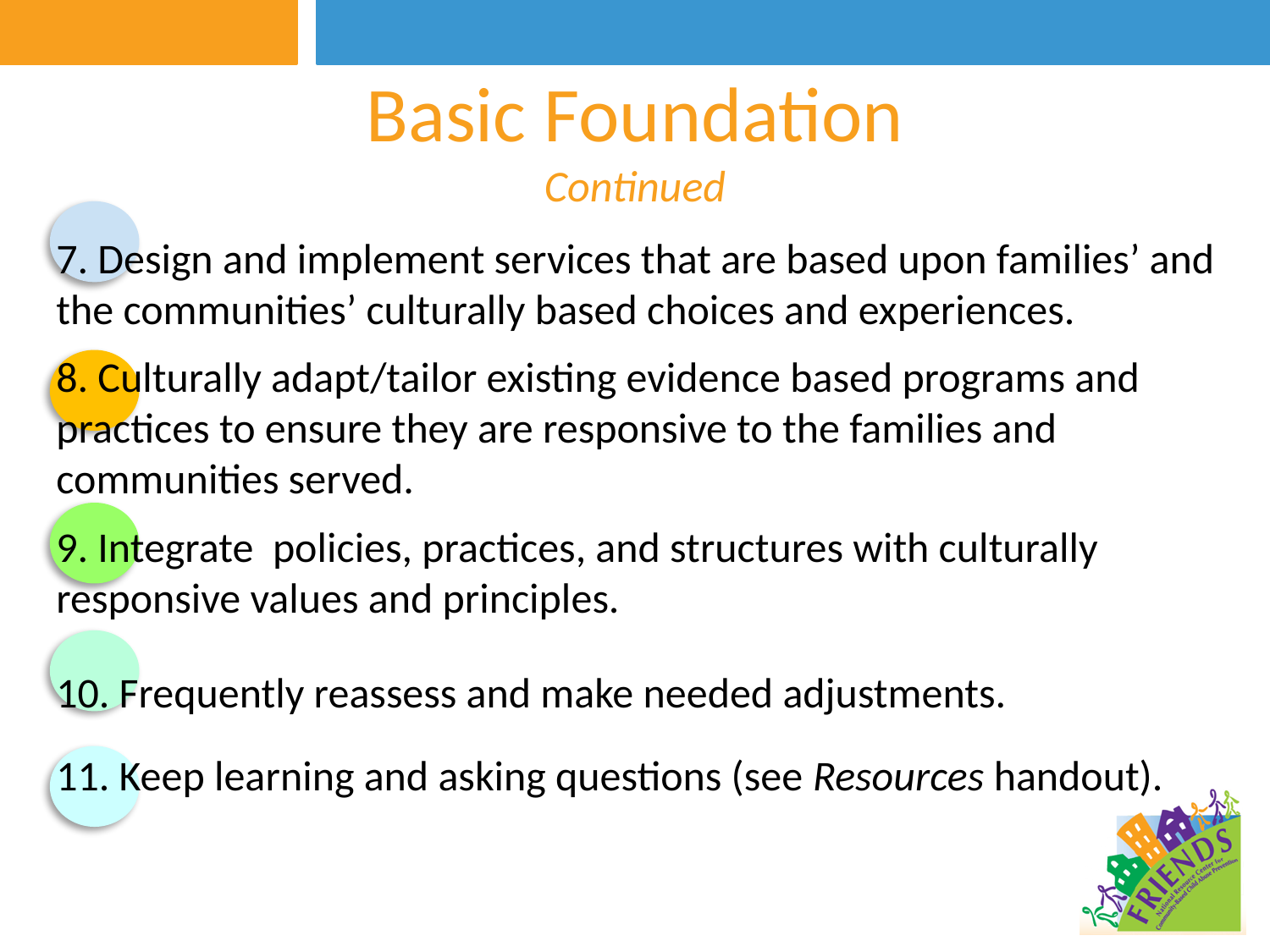

# Basic Foundation Continued

7. Design and implement services that are based upon families’ and the communities’ culturally based choices and experiences.
8. Culturally adapt/tailor existing evidence based programs and practices to ensure they are responsive to the families and communities served.
9. Integrate  policies, practices, and structures with culturally responsive values and principles.
10. Frequently reassess and make needed adjustments.
11. Keep learning and asking questions (see Resources handout).